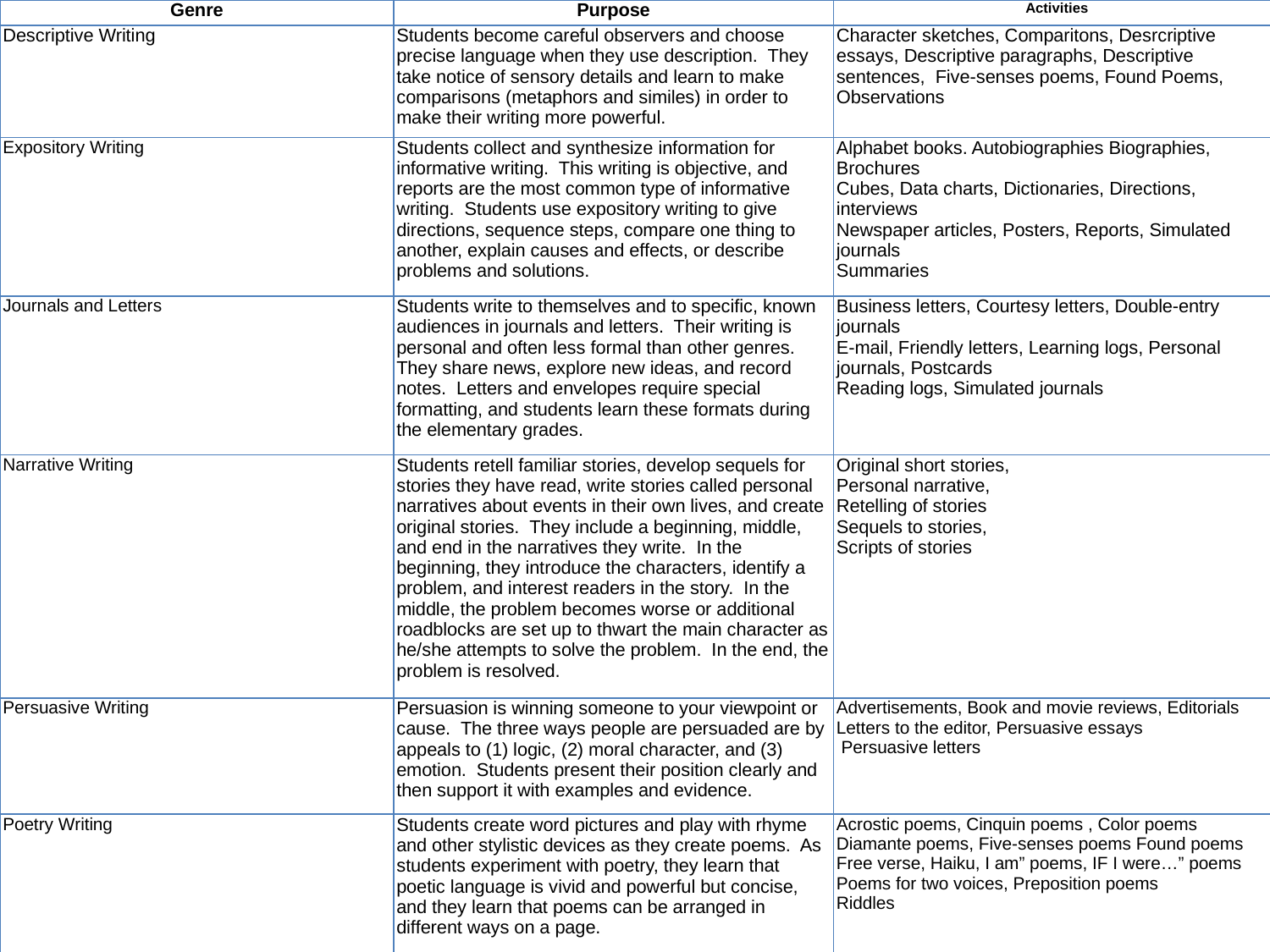

| Genre | Purpose | Activities |
| --- | --- | --- |
| Descriptive Writing | Students become careful observers and choose precise language when they use description. They take notice of sensory details and learn to make comparisons (metaphors and similes) in order to make their writing more powerful. | Character sketches, Comparitons, Desrcriptive essays, Descriptive paragraphs, Descriptive sentences, Five-senses poems, Found Poems, Observations |
| Expository Writing | Students collect and synthesize information for informative writing. This writing is objective, and reports are the most common type of informative writing. Students use expository writing to give directions, sequence steps, compare one thing to another, explain causes and effects, or describe problems and solutions. | Alphabet books. Autobiographies Biographies, Brochures Cubes, Data charts, Dictionaries, Directions, interviews Newspaper articles, Posters, Reports, Simulated journals Summaries |
| Journals and Letters | Students write to themselves and to specific, known audiences in journals and letters. Their writing is personal and often less formal than other genres. They share news, explore new ideas, and record notes. Letters and envelopes require special formatting, and students learn these formats during the elementary grades. | Business letters, Courtesy letters, Double-entry journals E-mail, Friendly letters, Learning logs, Personal journals, Postcards Reading logs, Simulated journals |
| Narrative Writing | Students retell familiar stories, develop sequels for stories they have read, write stories called personal narratives about events in their own lives, and create original stories. They include a beginning, middle, and end in the narratives they write. In the beginning, they introduce the characters, identify a problem, and interest readers in the story. In the middle, the problem becomes worse or additional roadblocks are set up to thwart the main character as he/she attempts to solve the problem. In the end, the problem is resolved. | Original short stories, Personal narrative, Retelling of stories Sequels to stories, Scripts of stories |
| Persuasive Writing | Persuasion is winning someone to your viewpoint or cause. The three ways people are persuaded are by appeals to (1) logic, (2) moral character, and (3) emotion. Students present their position clearly and then support it with examples and evidence. | Advertisements, Book and movie reviews, Editorials Letters to the editor, Persuasive essays Persuasive letters |
| Poetry Writing | Students create word pictures and play with rhyme and other stylistic devices as they create poems. As students experiment with poetry, they learn that poetic language is vivid and powerful but concise, and they learn that poems can be arranged in different ways on a page. | Acrostic poems, Cinquin poems , Color poems Diamante poems, Five-senses poems Found poems Free verse, Haiku, I am” poems, IF I were…” poems Poems for two voices, Preposition poems Riddles |